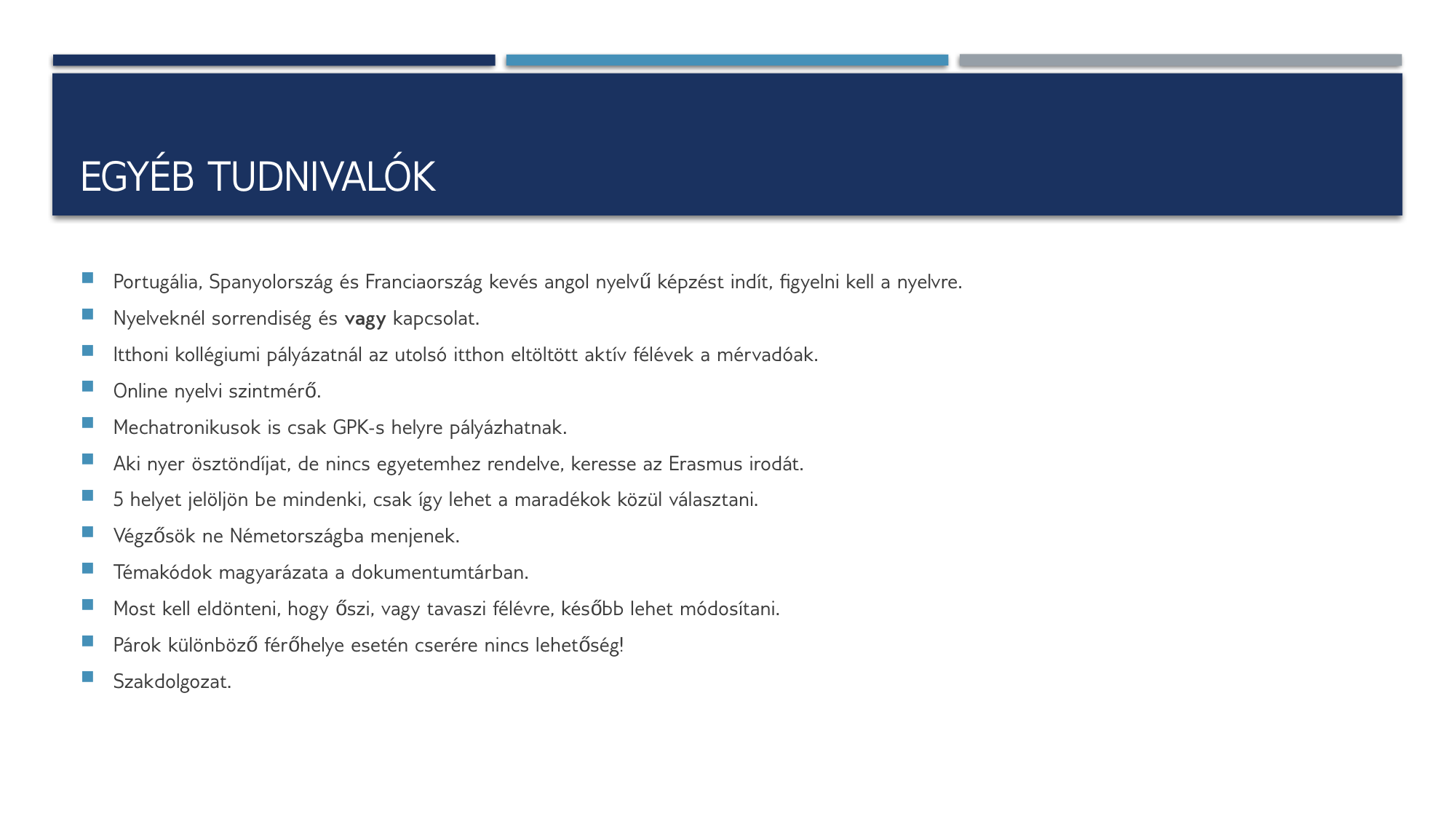

# Egyéb tudnivalók
Portugália, Spanyolország és Franciaország kevés angol nyelvű képzést indít, figyelni kell a nyelvre.
Nyelveknél sorrendiség és vagy kapcsolat.
Itthoni kollégiumi pályázatnál az utolsó itthon eltöltött aktív félévek a mérvadóak.
Online nyelvi szintmérő.
Mechatronikusok is csak GPK-s helyre pályázhatnak.
Aki nyer ösztöndíjat, de nincs egyetemhez rendelve, keresse az Erasmus irodát.
5 helyet jelöljön be mindenki, csak így lehet a maradékok közül választani.
Végzősök ne Németországba menjenek.
Témakódok magyarázata a dokumentumtárban.
Most kell eldönteni, hogy őszi, vagy tavaszi félévre, később lehet módosítani.
Párok különböző férőhelye esetén cserére nincs lehetőség!
Szakdolgozat.